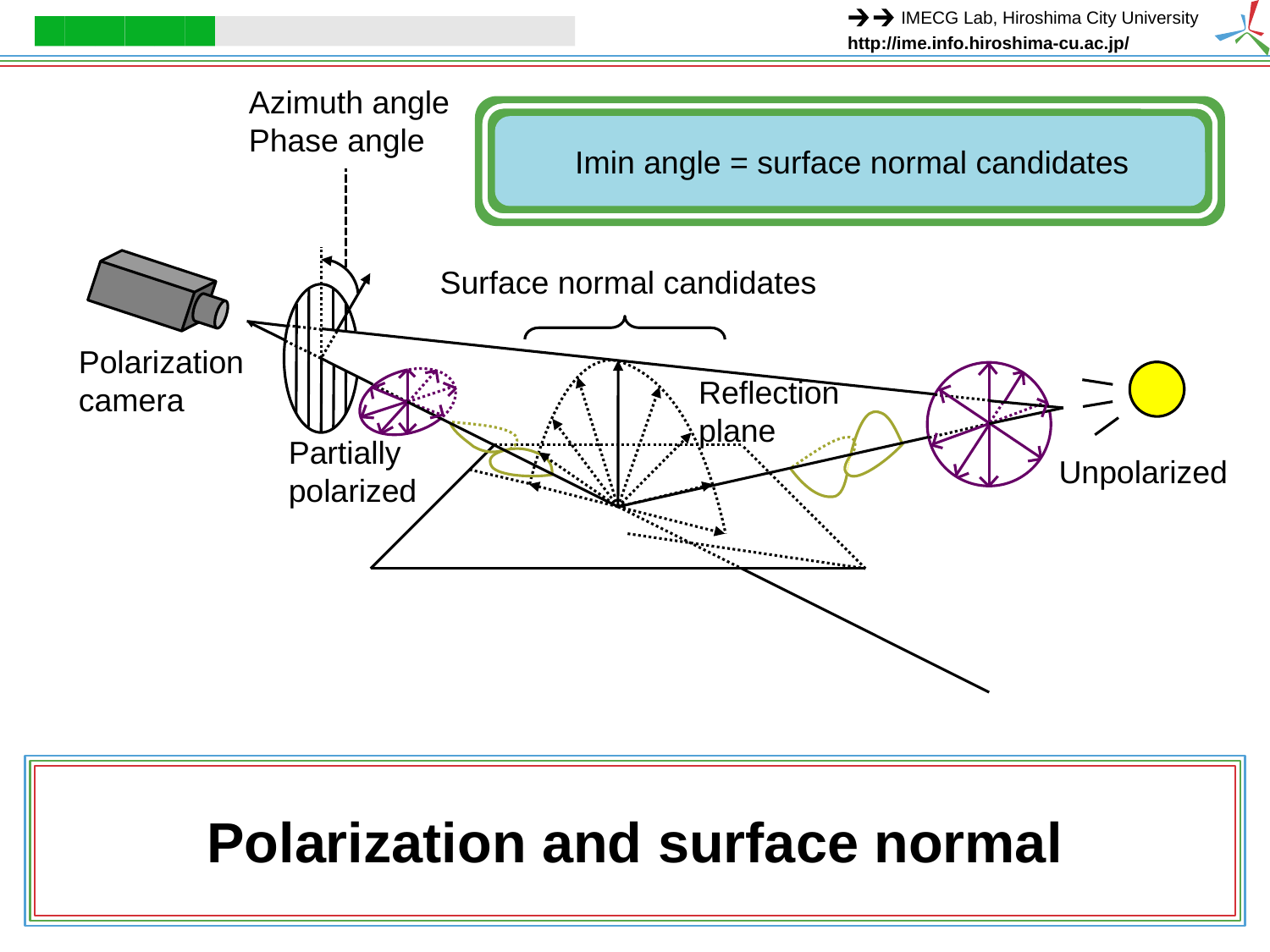

Azimuth angle
Phase angle

Imin angle = surface normal candidates

Surface normal candidates

Polarization
camera

Reflection
plane

Partially
polarized

Unpolarized

# Polarization and surface normal